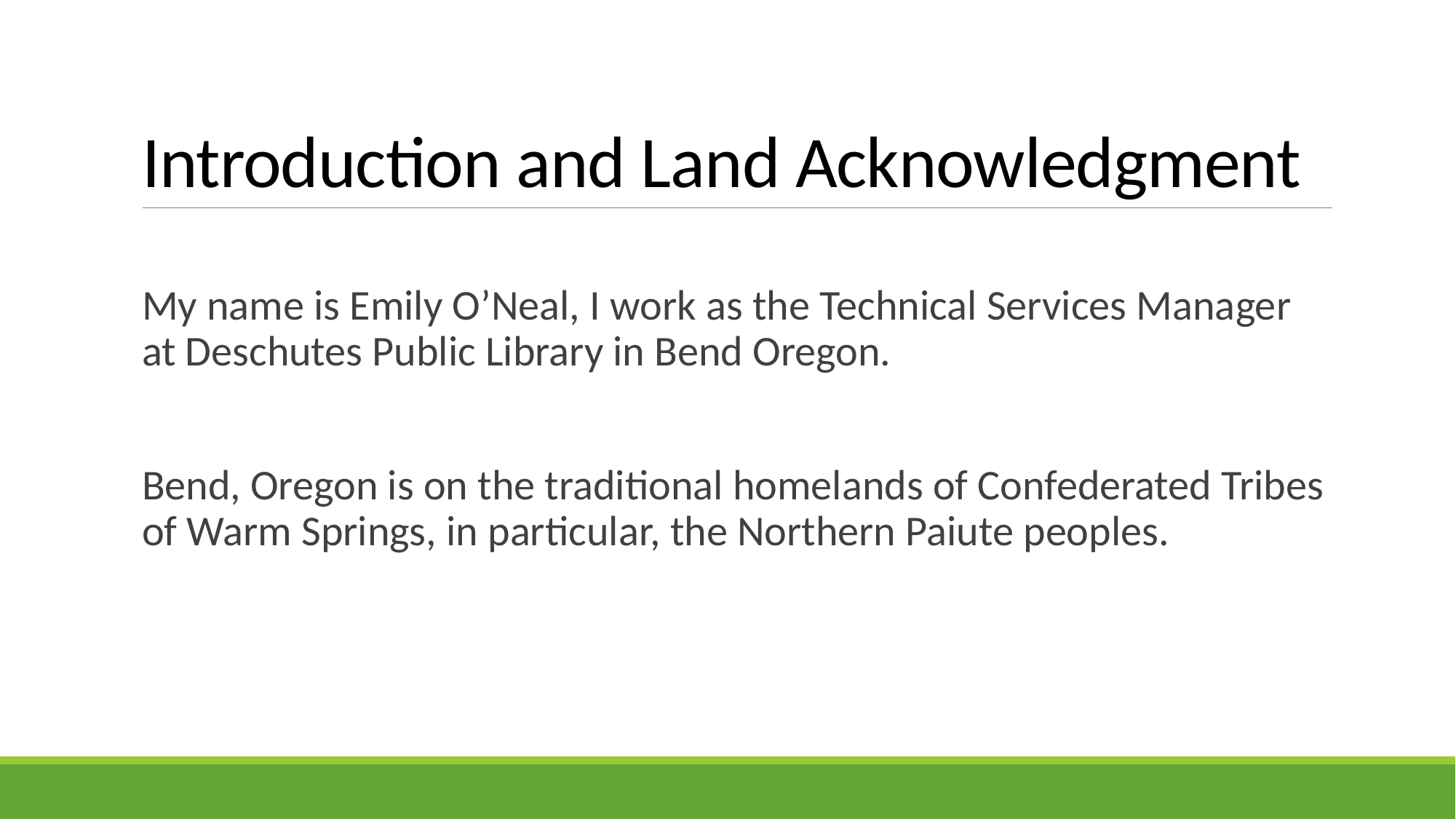

# Introduction and Land Acknowledgment
My name is Emily O’Neal, I work as the Technical Services Manager at Deschutes Public Library in Bend Oregon.

Bend, Oregon is on the traditional homelands of Confederated Tribes of Warm Springs, in particular, the Northern Paiute peoples.